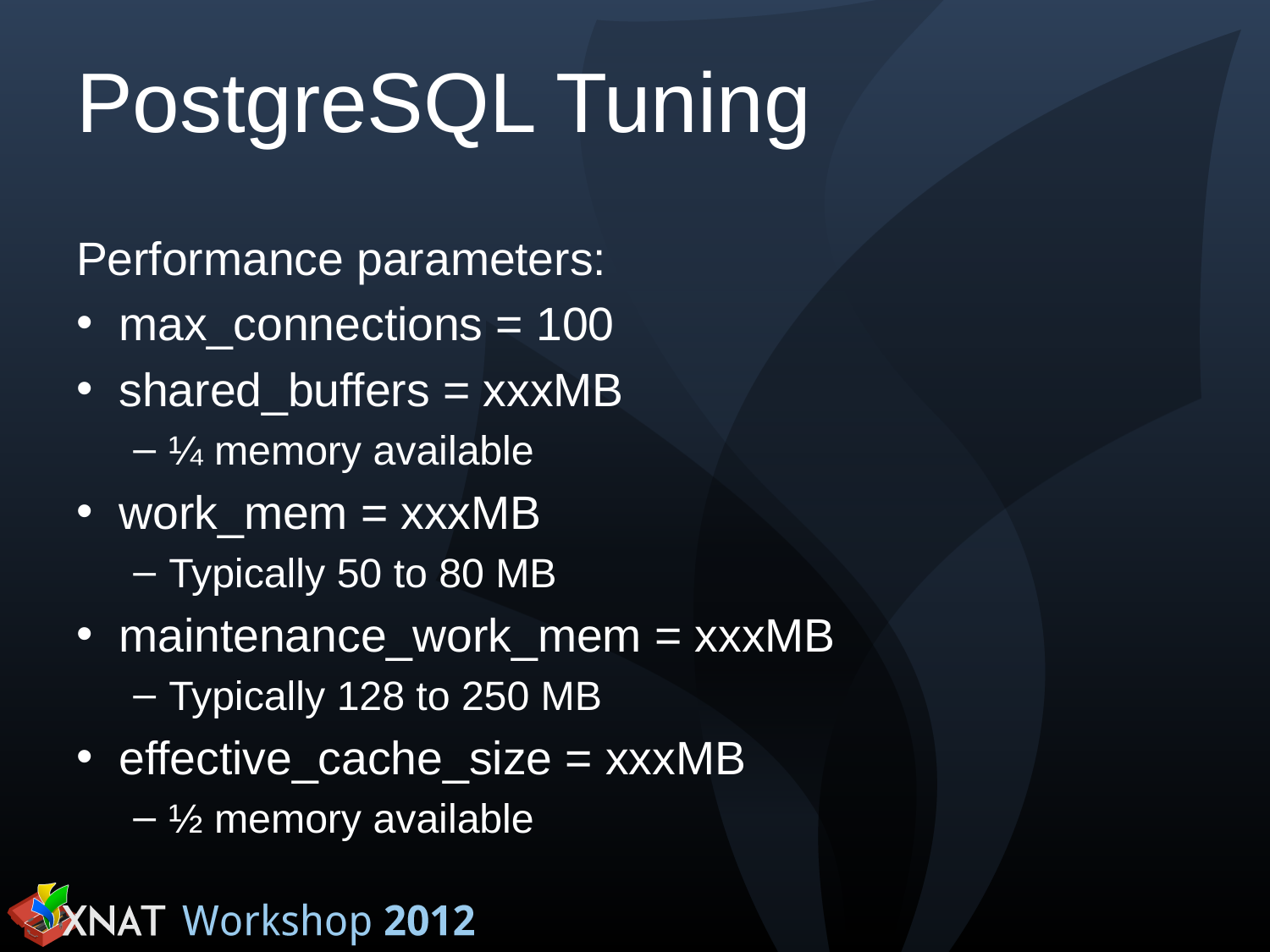

# PostgreSQL Tuning
Performance parameters:
max_connections = 100
shared_buffers = xxxMB
¼ memory available
work_mem = xxxMB
Typically 50 to 80 MB
maintenance_work_mem = xxxMB
Typically 128 to 250 MB
effective_cache_size = xxxMB
½ memory available